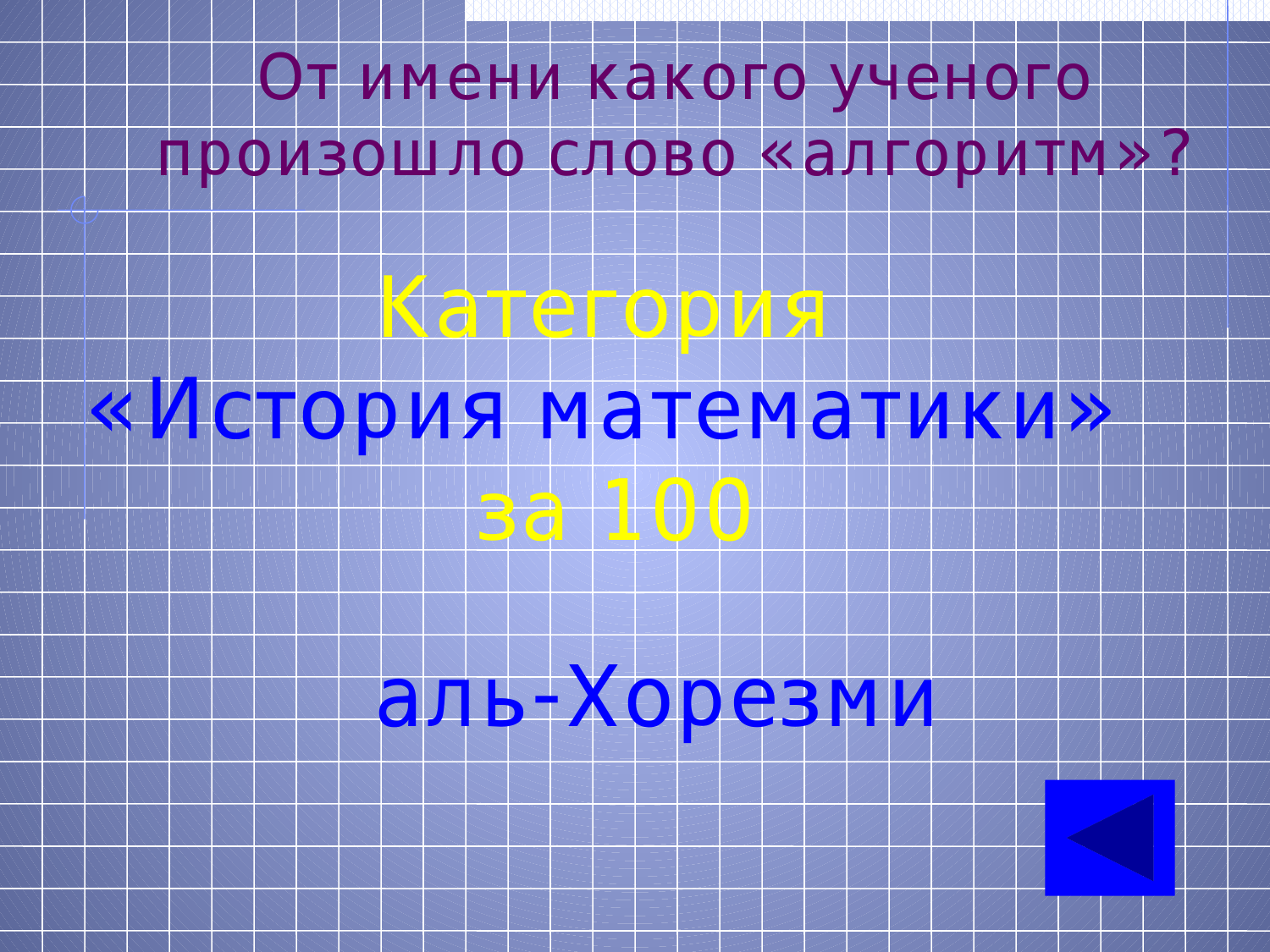

# От имени какого ученого произошло слово «алгоритм»?
Категория
«История математики»
за 100
аль-Хорезми